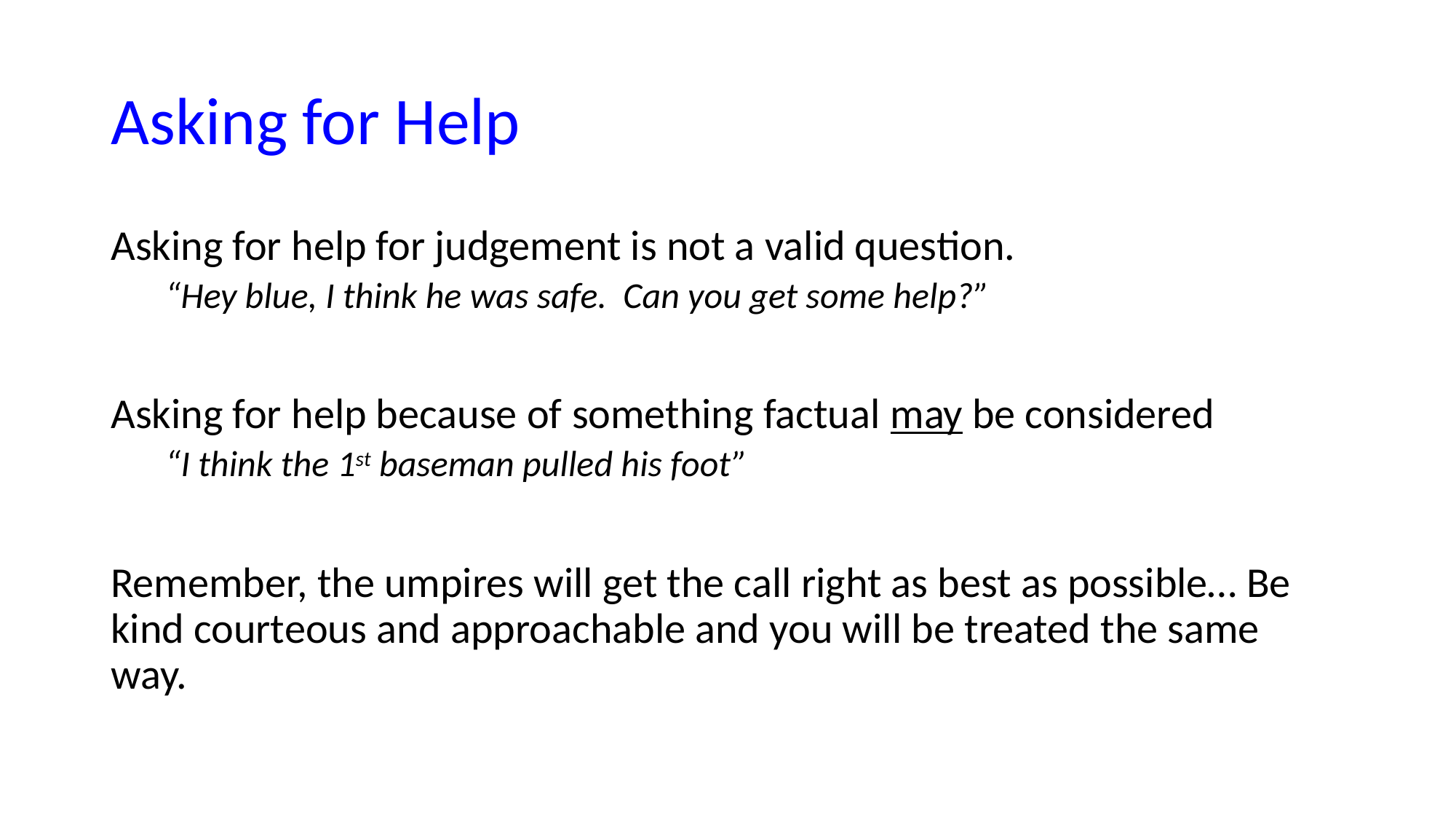

# Asking for Help
Asking for help for judgement is not a valid question.
“Hey blue, I think he was safe.  Can you get some help?”

Asking for help because of something factual may be considered
“I think the 1st baseman pulled his foot”

Remember, the umpires will get the call right as best as possible… Be kind courteous and approachable and you will be treated the same way.